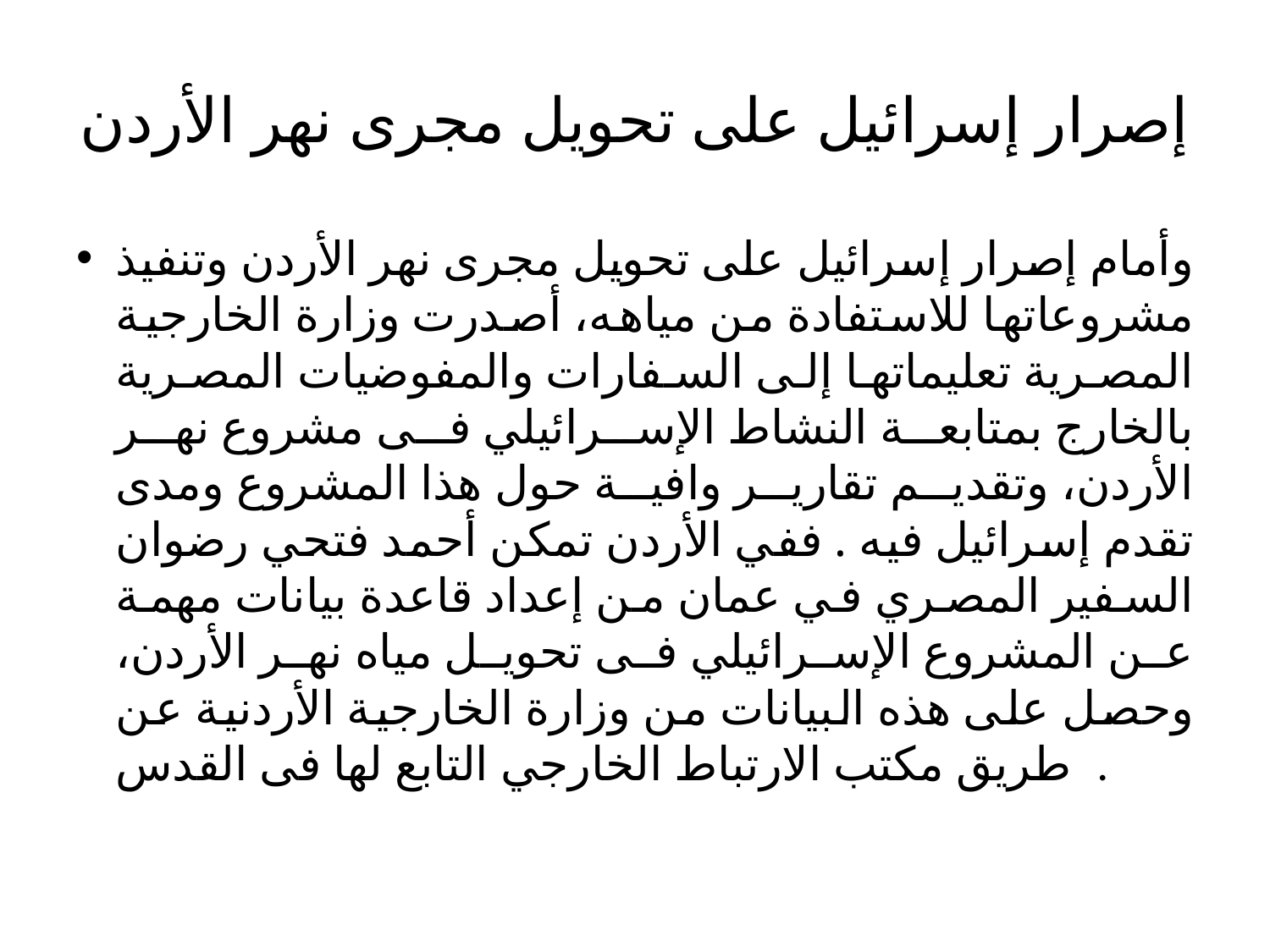

# إصرار إسرائيل على تحويل مجرى نهر الأردن
وأمام إصرار إسرائيل على تحويل مجرى نهر الأردن وتنفيذ مشروعاتها للاستفادة من مياهه، أصدرت وزارة الخارجية المصرية تعليماتها إلى السفارات والمفوضيات المصرية بالخارج بمتابعة النشاط الإسرائيلي فى مشروع نهر الأردن، وتقديم تقارير وافية حول هذا المشروع ومدى تقدم إسرائيل فيه . ففي الأردن تمكن أحمد فتحي رضوان السفير المصري في عمان من إعداد قاعدة بيانات مهمة عن المشروع الإسرائيلي فى تحويل مياه نهر الأردن، وحصل على هذه البيانات من وزارة الخارجية الأردنية عن طريق مكتب الارتباط الخارجي التابع لها فى القدس  .